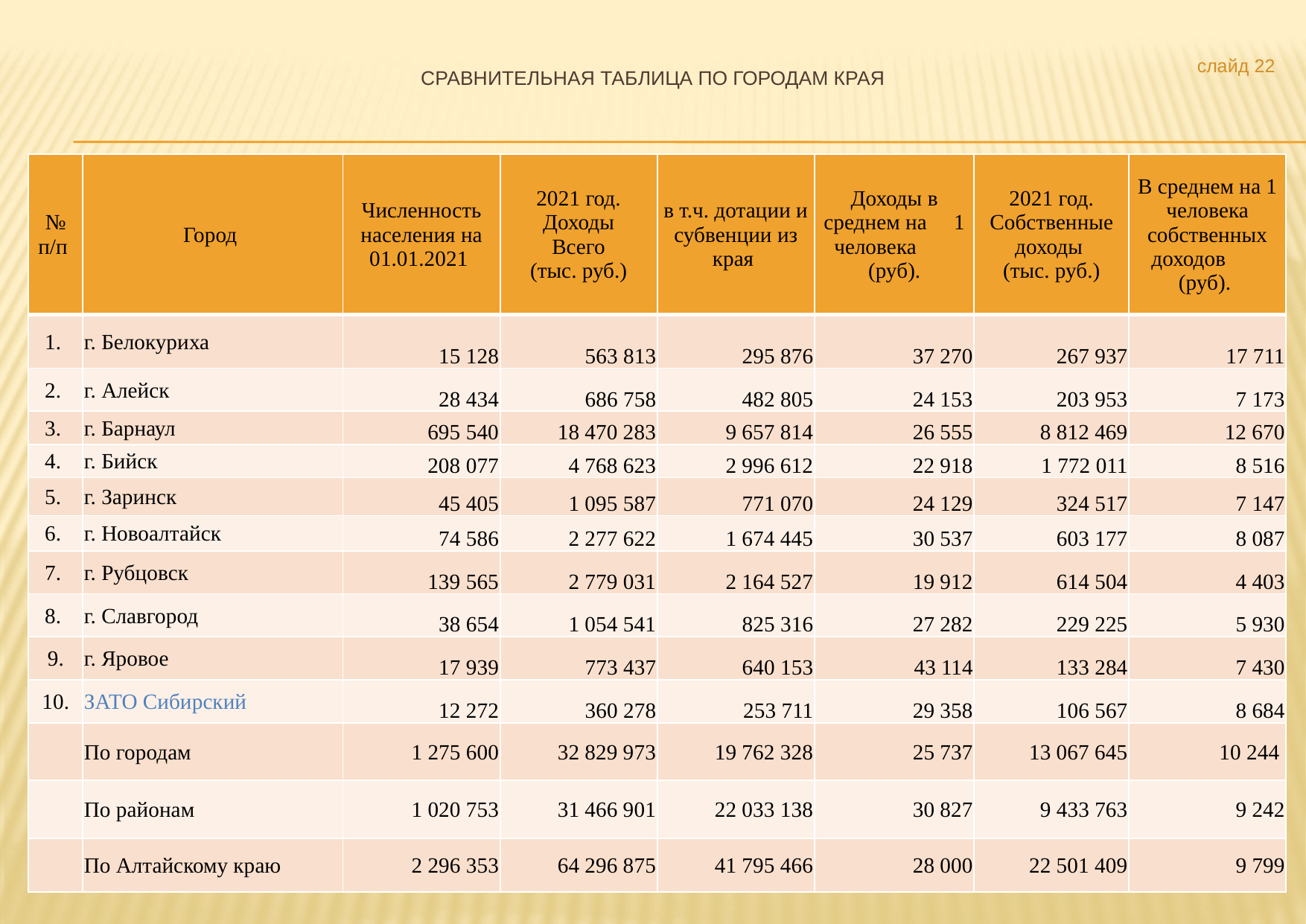

слайд
22
# Сравнительная таблица по городам края
| № п/п | Город | Численность населения на 01.01.2021 | 2021 год. Доходы Всего (тыс. руб.) | в т.ч. дотации и субвенции из края | Доходы в среднем на 1 человека (руб). | 2021 год. Собственные доходы (тыс. руб.) | В среднем на 1 человека собственных доходов (руб). |
| --- | --- | --- | --- | --- | --- | --- | --- |
| 1. | г. Белокуриха | 15 128 | 563 813 | 295 876 | 37 270 | 267 937 | 17 711 |
| 2. | г. Алейск | 28 434 | 686 758 | 482 805 | 24 153 | 203 953 | 7 173 |
| 3. | г. Барнаул | 695 540 | 18 470 283 | 9 657 814 | 26 555 | 8 812 469 | 12 670 |
| 4. | г. Бийск | 208 077 | 4 768 623 | 2 996 612 | 22 918 | 1 772 011 | 8 516 |
| 5. | г. Заринск | 45 405 | 1 095 587 | 771 070 | 24 129 | 324 517 | 7 147 |
| 6. | г. Новоалтайск | 74 586 | 2 277 622 | 1 674 445 | 30 537 | 603 177 | 8 087 |
| 7. | г. Рубцовск | 139 565 | 2 779 031 | 2 164 527 | 19 912 | 614 504 | 4 403 |
| 8. | г. Славгород | 38 654 | 1 054 541 | 825 316 | 27 282 | 229 225 | 5 930 |
| 9. | г. Яровое | 17 939 | 773 437 | 640 153 | 43 114 | 133 284 | 7 430 |
| 10. | ЗАТО Сибирский | 12 272 | 360 278 | 253 711 | 29 358 | 106 567 | 8 684 |
|  | По городам | 1 275 600 | 32 829 973 | 19 762 328 | 25 737 | 13 067 645 | 10 244 |
|  | По районам | 1 020 753 | 31 466 901 | 22 033 138 | 30 827 | 9 433 763 | 9 242 |
|  | По Алтайскому краю | 2 296 353 | 64 296 875 | 41 795 466 | 28 000 | 22 501 409 | 9 799 |